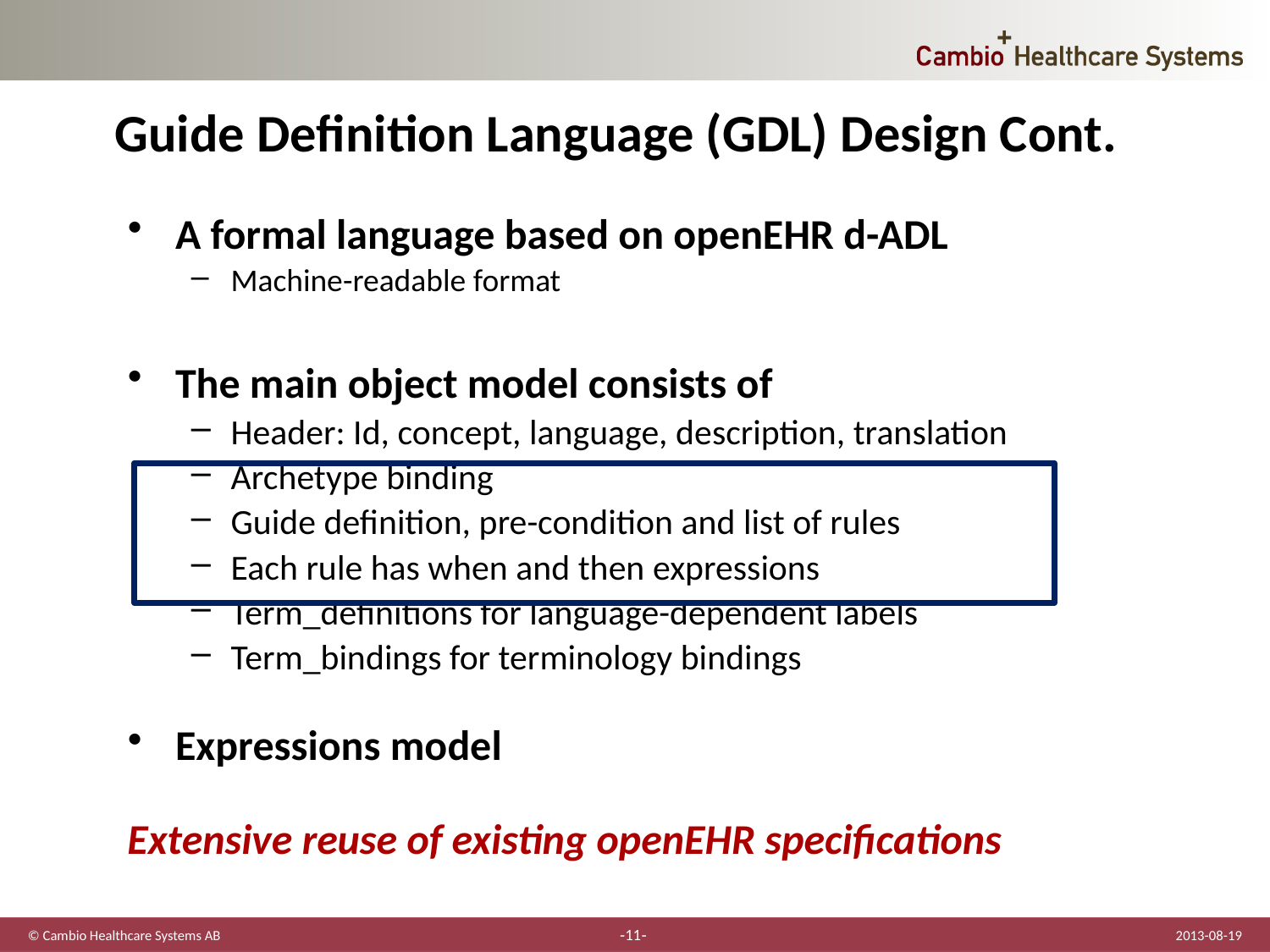

# Guide Definition Language (GDL) Design Cont.
A formal language based on openEHR d-ADL
Machine-readable format

The main object model consists of
Header: Id, concept, language, description, translation
Archetype binding
Guide definition, pre-condition and list of rules
Each rule has when and then expressions
Term_definitions for language-dependent labels
Term_bindings for terminology bindings
Expressions model

Extensive reuse of existing openEHR specifications